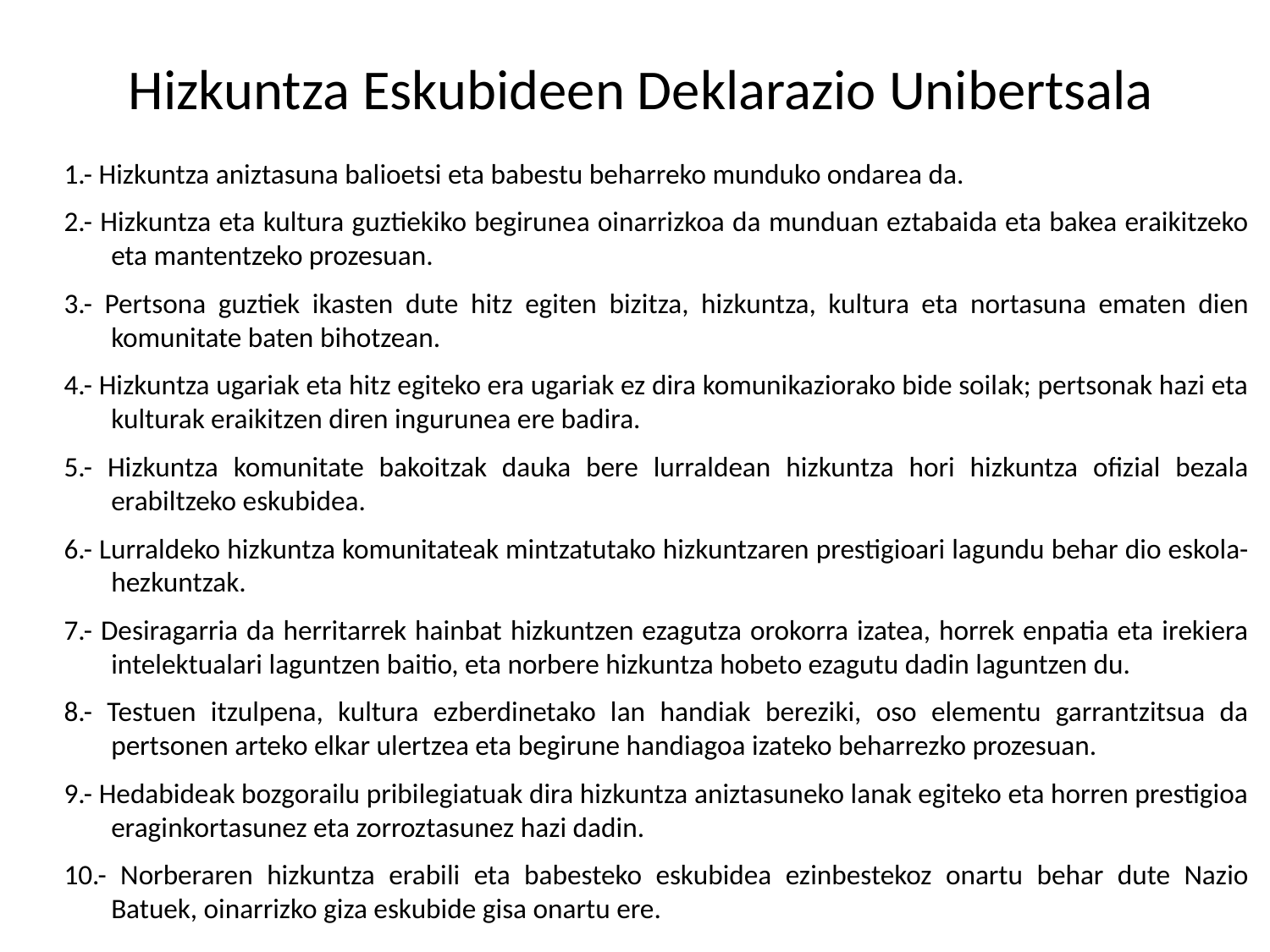

# Hizkuntza Eskubideen Deklarazio Unibertsala
1.- Hizkuntza aniztasuna balioetsi eta babestu beharreko munduko ondarea da.
2.- Hizkuntza eta kultura guztiekiko begirunea oinarrizkoa da munduan eztabaida eta bakea eraikitzeko eta mantentzeko prozesuan.
3.- Pertsona guztiek ikasten dute hitz egiten bizitza, hizkuntza, kultura eta nortasuna ematen dien komunitate baten bihotzean.
4.- Hizkuntza ugariak eta hitz egiteko era ugariak ez dira komunikaziorako bide soilak; pertsonak hazi eta kulturak eraikitzen diren ingurunea ere badira.
5.- Hizkuntza komunitate bakoitzak dauka bere lurraldean hizkuntza hori hizkuntza ofizial bezala erabiltzeko eskubidea.
6.- Lurraldeko hizkuntza komunitateak mintzatutako hizkuntzaren prestigioari lagundu behar dio eskola-hezkuntzak.
7.- Desiragarria da herritarrek hainbat hizkuntzen ezagutza orokorra izatea, horrek enpatia eta irekiera intelektualari laguntzen baitio, eta norbere hizkuntza hobeto ezagutu dadin laguntzen du.
8.- Testuen itzulpena, kultura ezberdinetako lan handiak bereziki, oso elementu garrantzitsua da pertsonen arteko elkar ulertzea eta begirune handiagoa izateko beharrezko prozesuan.
9.- Hedabideak bozgorailu pribilegiatuak dira hizkuntza aniztasuneko lanak egiteko eta horren prestigioa eraginkortasunez eta zorroztasunez hazi dadin.
10.- Norberaren hizkuntza erabili eta babesteko eskubidea ezinbestekoz onartu behar dute Nazio Batuek, oinarrizko giza eskubide gisa onartu ere.